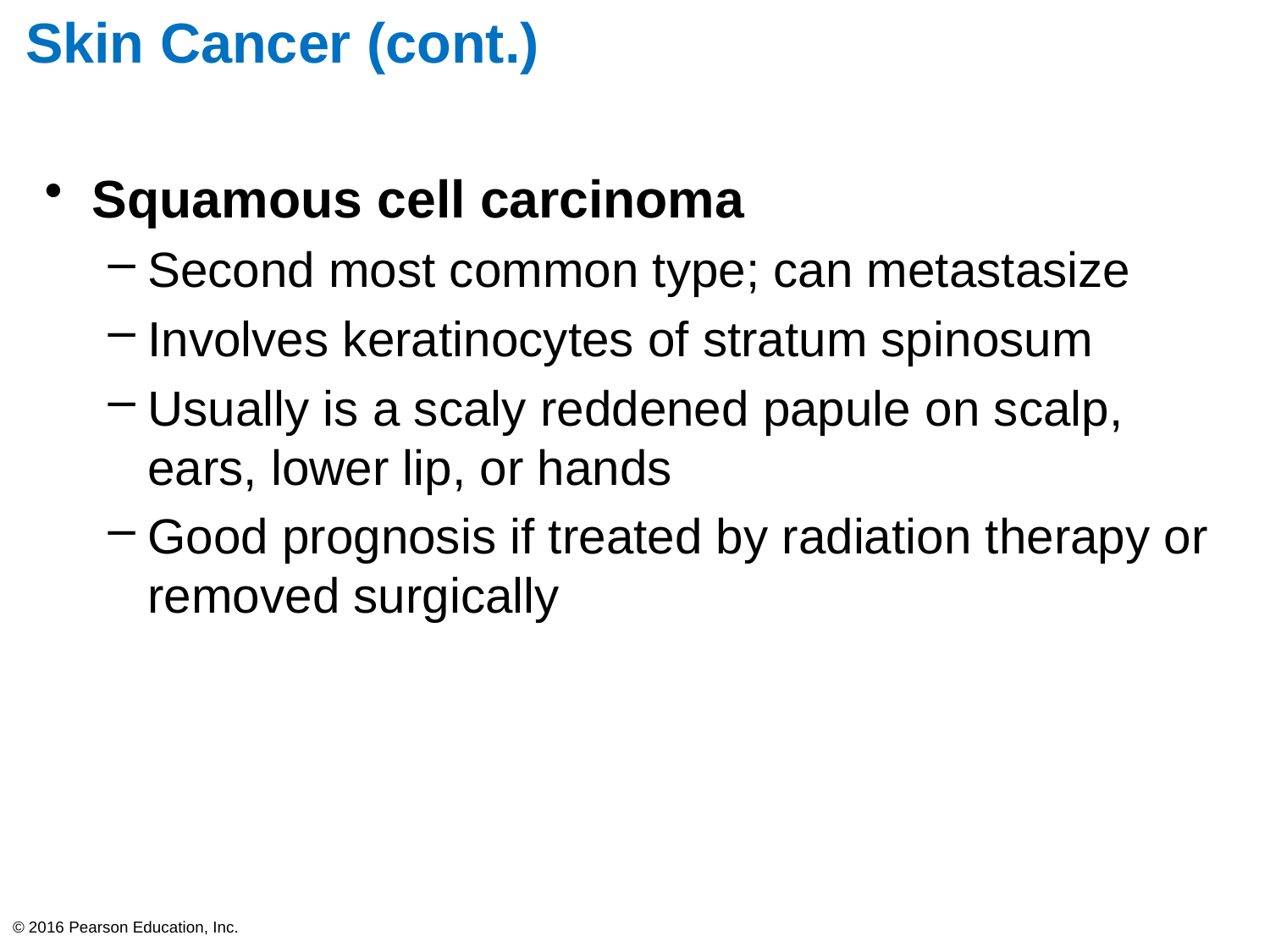

# Skin Cancer (cont.)
Squamous cell carcinoma
Second most common type; can metastasize
Involves keratinocytes of stratum spinosum
Usually is a scaly reddened papule on scalp, ears, lower lip, or hands
Good prognosis if treated by radiation therapy or removed surgically
© 2016 Pearson Education, Inc.